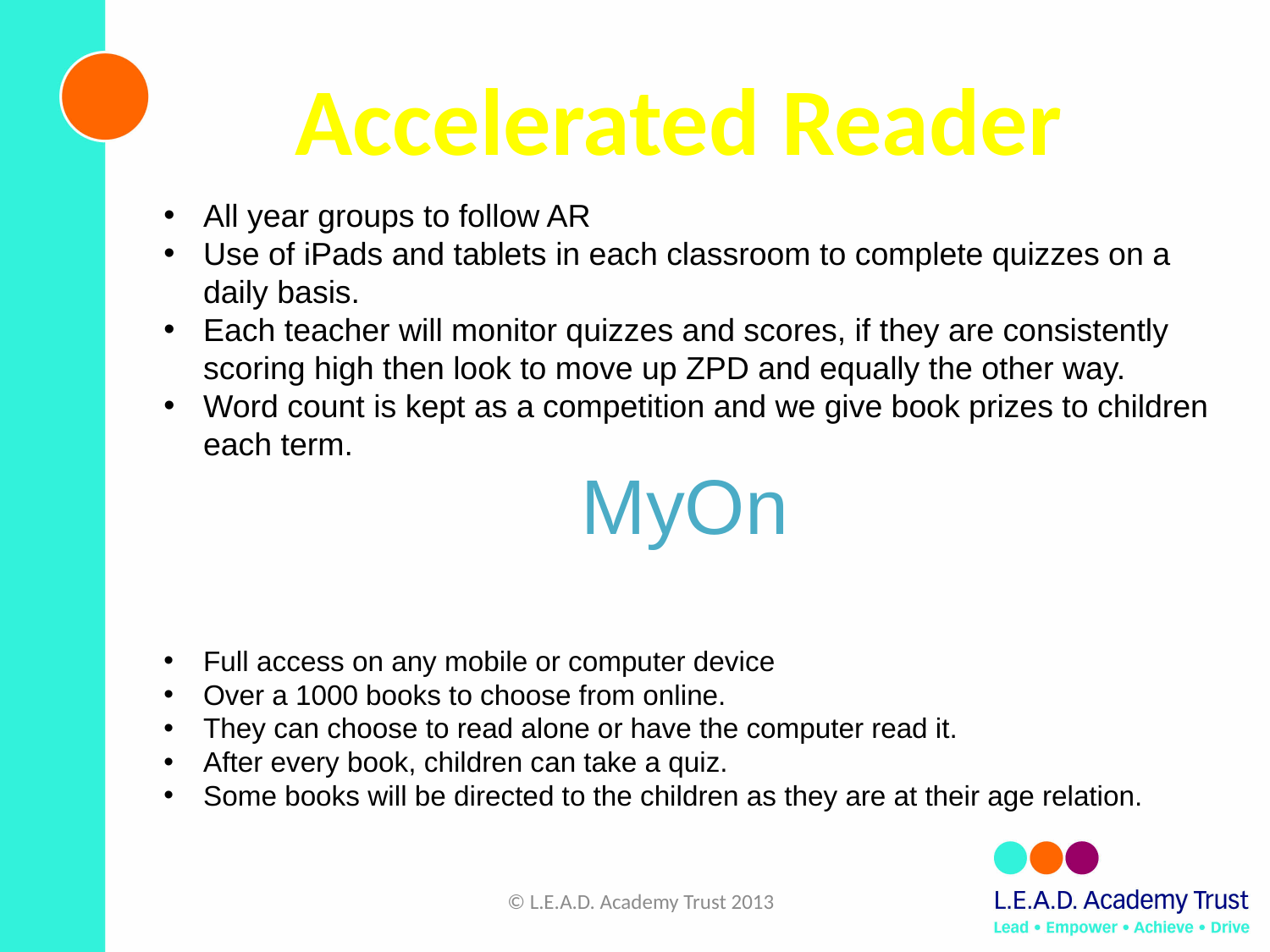

# Accelerated Reader

All year groups to follow AR
Use of iPads and tablets in each classroom to complete quizzes on a daily basis.
Each teacher will monitor quizzes and scores, if they are consistently scoring high then look to move up ZPD and equally the other way.
Word count is kept as a competition and we give book prizes to children each term.
MyOn

Full access on any mobile or computer device
Over a 1000 books to choose from online.
They can choose to read alone or have the computer read it.
After every book, children can take a quiz.
Some books will be directed to the children as they are at their age relation.